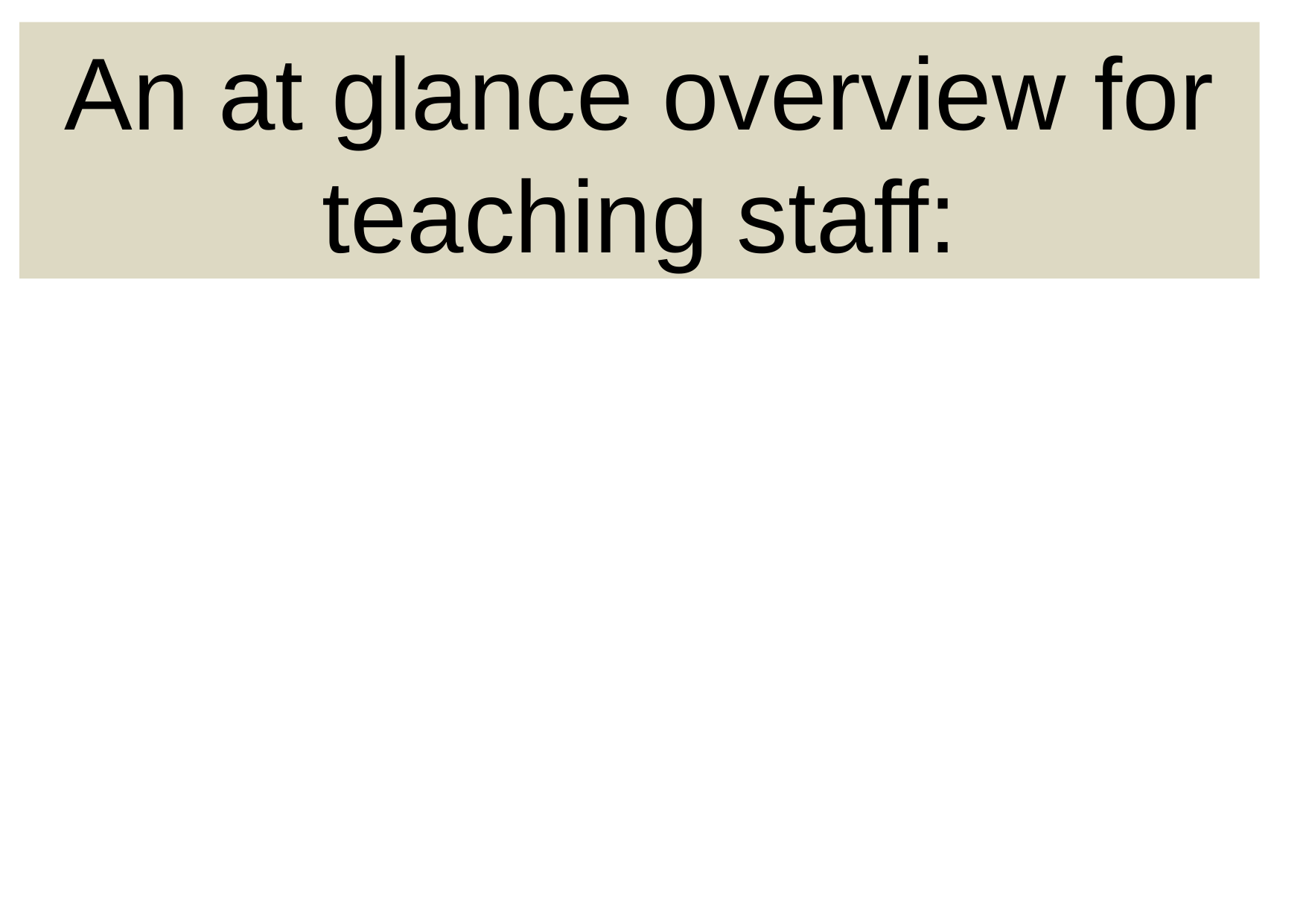

An at glance overview for teaching staff: